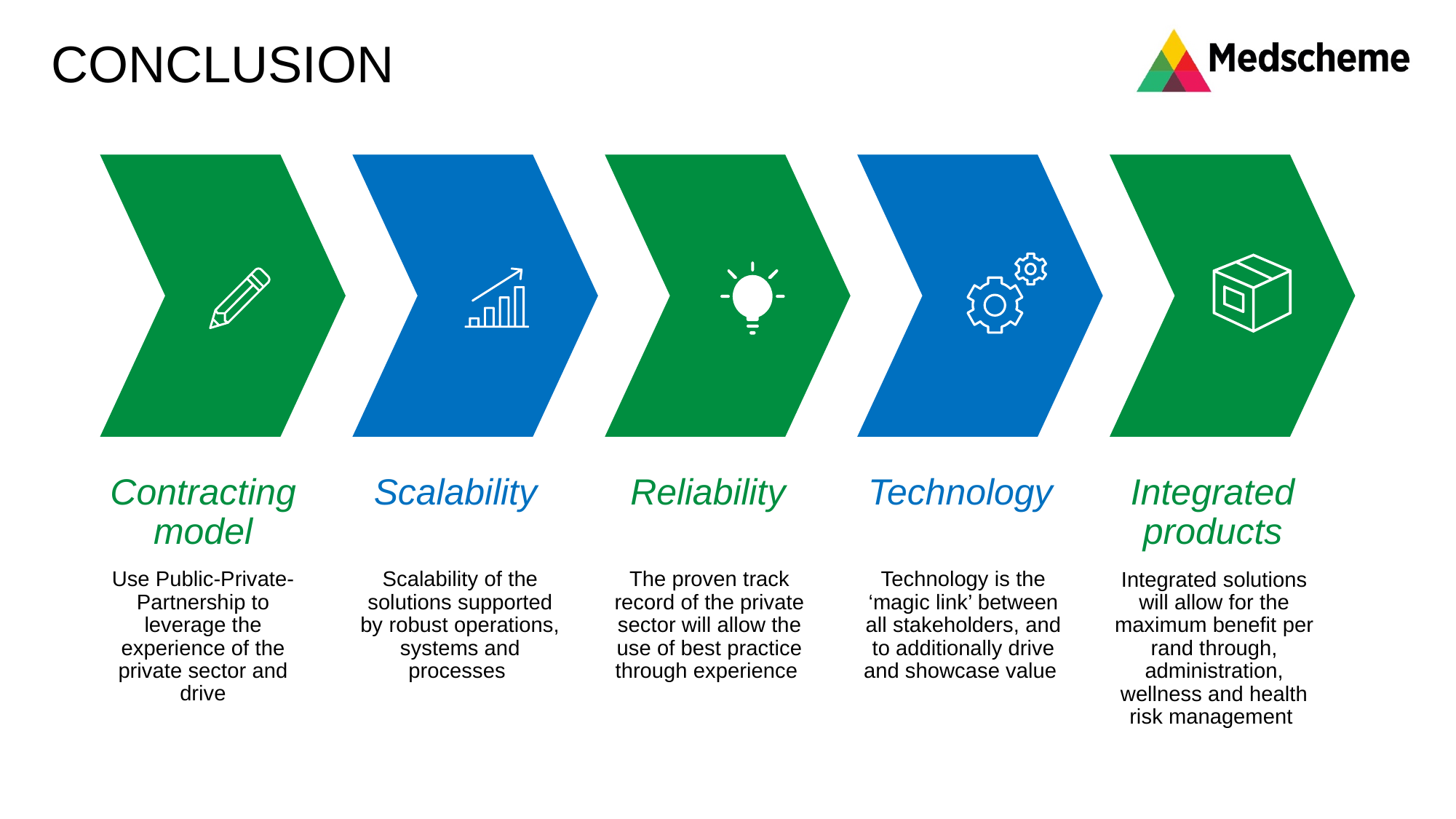

CONCLUSION

Scalability
Scalability of the solutions supported by robust operations, systems and processes
Technology
Technology is the ‘magic link’ between all stakeholders, and to additionally drive and showcase value
Integrated products
Integrated solutions will allow for the maximum benefit per rand through, administration, wellness and health risk management
Contracting model
Use Public-Private-Partnership to leverage the experience of the private sector and drive
Reliability
The proven track record of the private sector will allow the use of best practice through experience